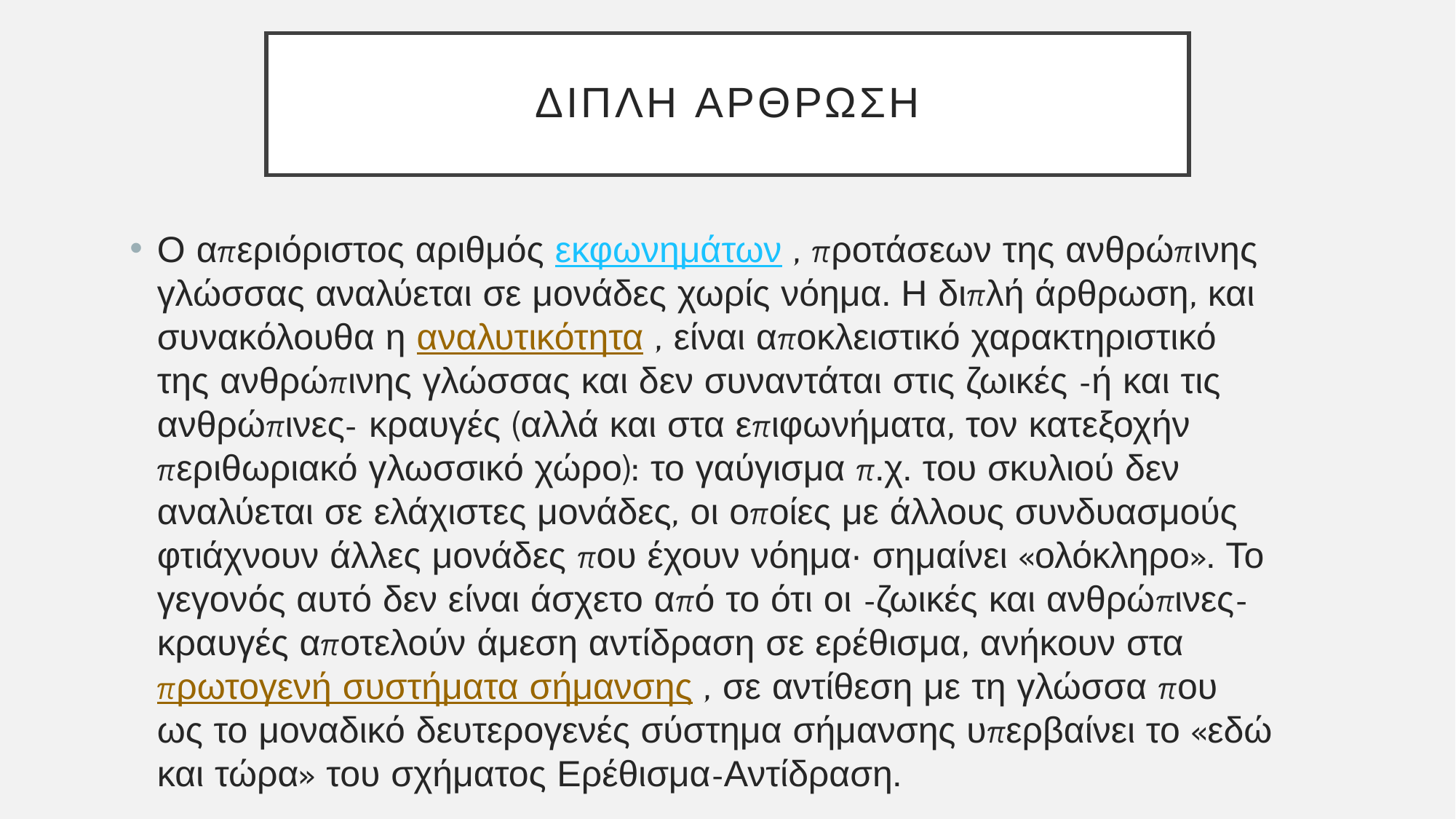

# Διπλη αρθρωση
Ο απεριόριστος αριθμός εκφωνημάτων , προτάσεων της ανθρώπινης γλώσσας αναλύεται σε μονάδες χωρίς νόημα. Η διπλή άρθρωση, και συνακόλουθα η αναλυτικότητα , είναι αποκλειστικό χαρακτηριστικό της ανθρώπινης γλώσσας και δεν συναντάται στις ζωικές -ή και τις ανθρώπινες- κραυγές (αλλά και στα επιφωνήματα, τον κατεξοχήν περιθωριακό γλωσσικό χώρο): το γαύγισμα π.χ. του σκυλιού δεν αναλύεται σε ελάχιστες μονάδες, οι οποίες με άλλους συνδυασμούς φτιάχνουν άλλες μονάδες που έχουν νόημα∙ σημαίνει «ολόκληρο». Το γεγονός αυτό δεν είναι άσχετο από το ότι οι -ζωικές και ανθρώπινες- κραυγές αποτελούν άμεση αντίδραση σε ερέθισμα, ανήκουν στα πρωτογενή συστήματα σήμανσης , σε αντίθεση με τη γλώσσα που ως το μοναδικό δευτερογενές σύστημα σήμανσης υπερβαίνει το «εδώ και τώρα» του σχήματος Ερέθισμα-Αντίδραση.